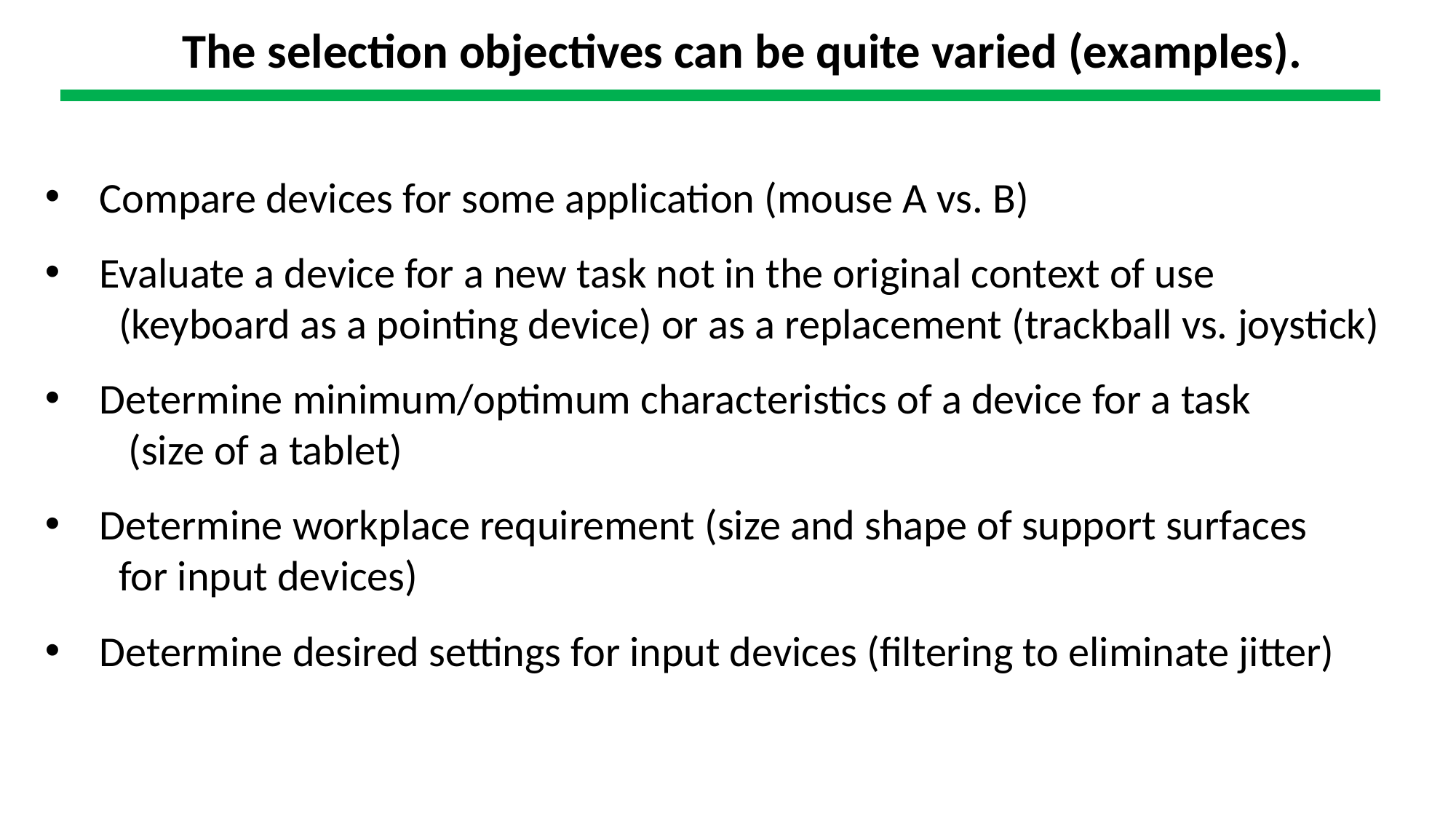

The selection objectives can be quite varied (examples).
Compare devices for some application (mouse A vs. B)
Evaluate a device for a new task not in the original context of use
  (keyboard as a pointing device) or as a replacement (trackball vs. joystick)
Determine minimum/optimum characteristics of a device for a task
   (size of a tablet)
Determine workplace requirement (size and shape of support surfaces
  for input devices)
Determine desired settings for input devices (filtering to eliminate jitter)